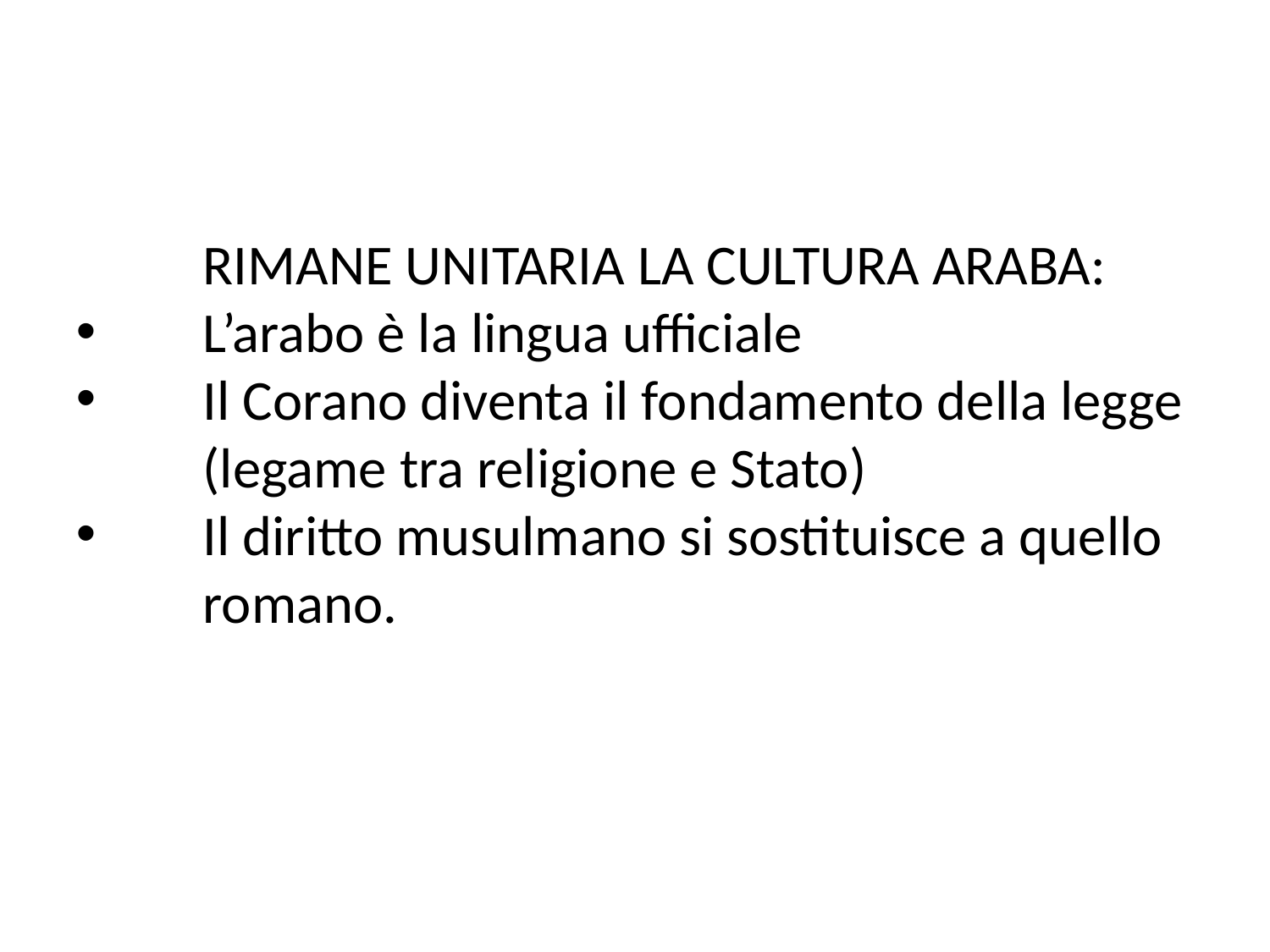

RIMANE UNITARIA LA CULTURA ARABA:
	L’arabo è la lingua ufficiale
	Il Corano diventa il fondamento della legge 	(legame tra religione e Stato)
	Il diritto musulmano si sostituisce a quello 	romano.